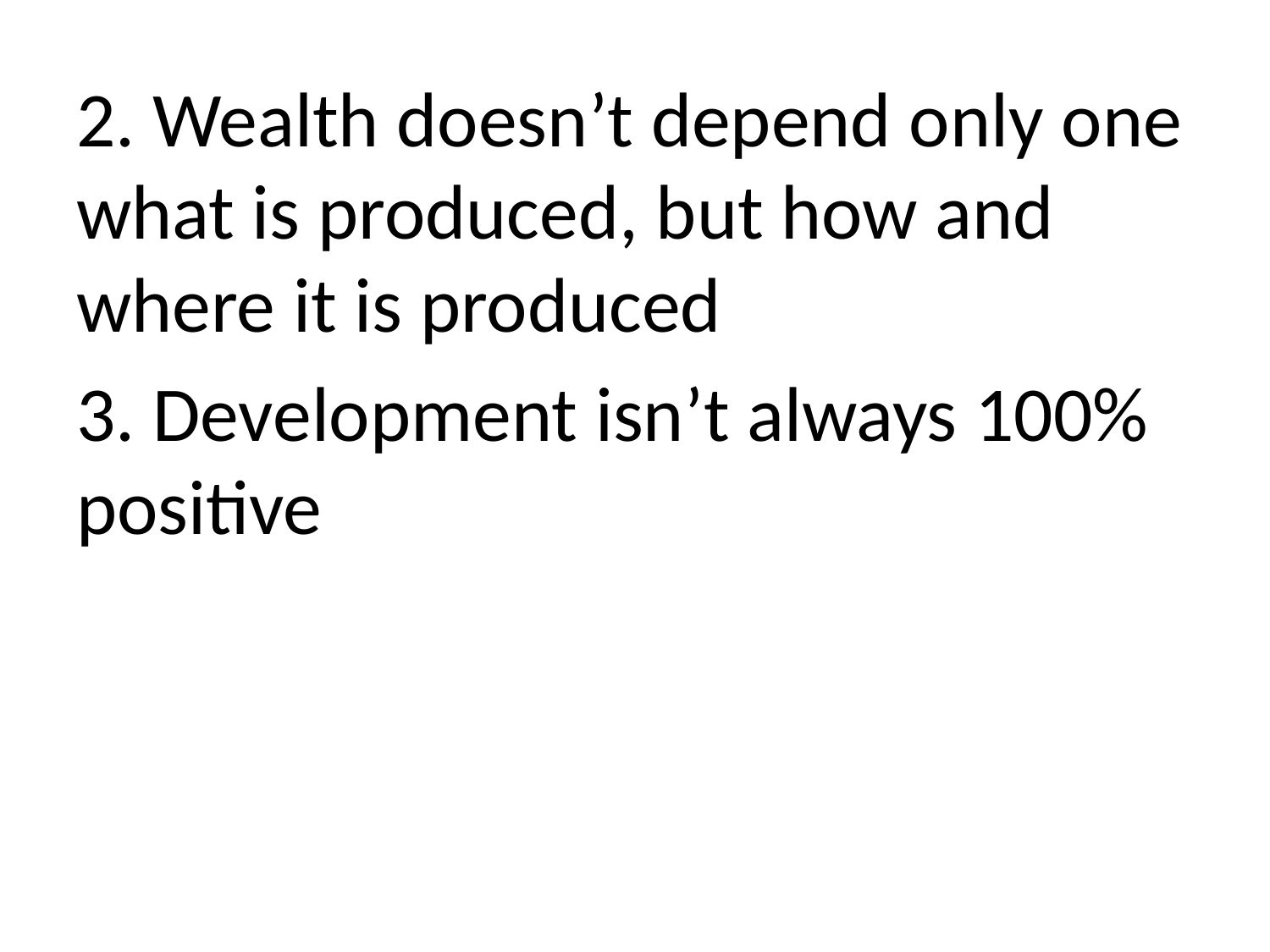

2. Wealth doesn’t depend only one what is produced, but how and where it is produced
3. Development isn’t always 100% positive